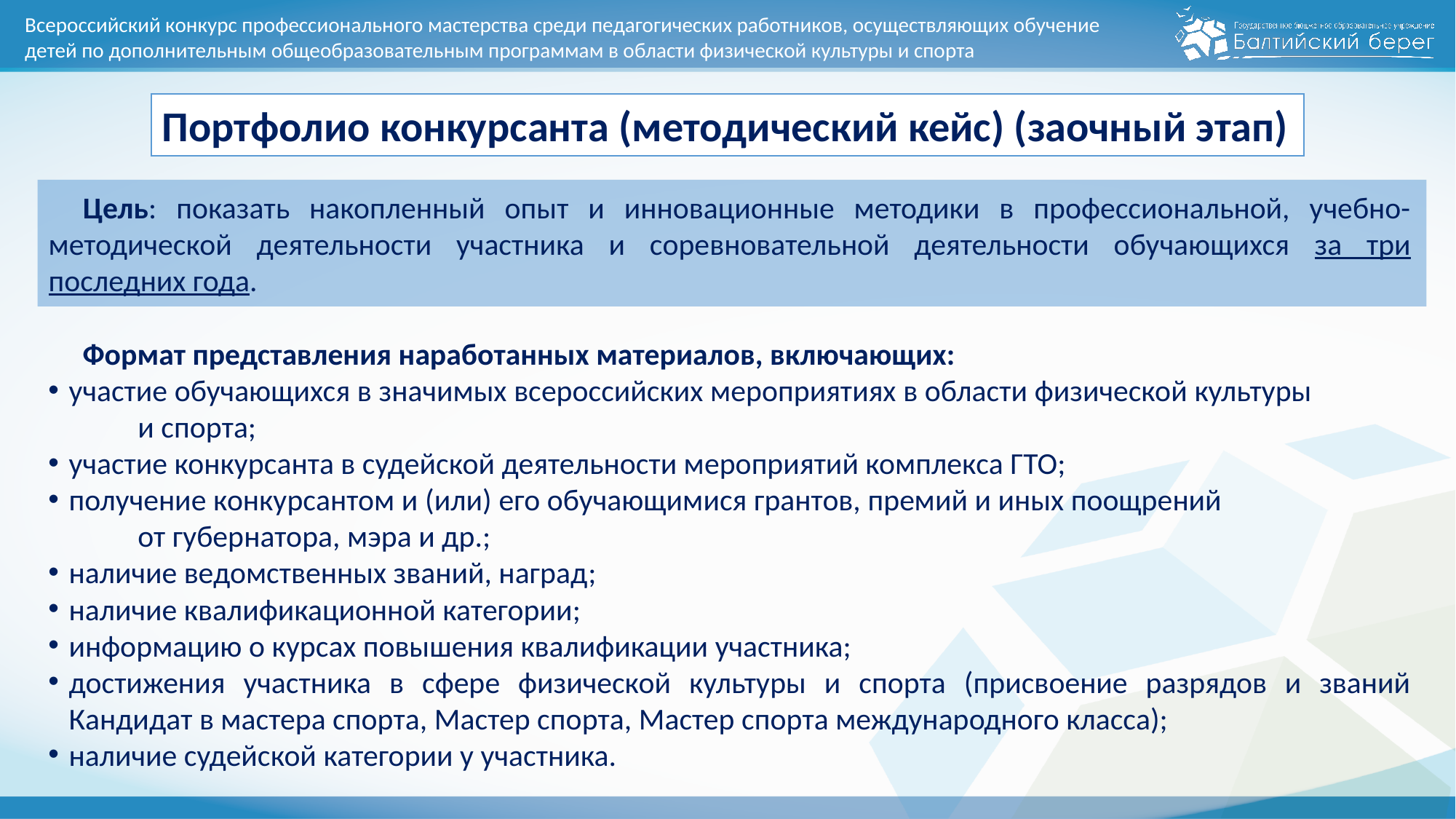

# Всероссийский конкурс профессионального мастерства среди педагогических работников, осуществляющих обучение детей по дополнительным общеобразовательным программам в области физической культуры и спорта
Портфолио конкурсанта (методический кейс) (заочный этап)
Цель: показать накопленный опыт и инновационные методики в профессиональной, учебно-методической деятельности участника и соревновательной деятельности обучающихся за три последних года.
Формат представления наработанных материалов, включающих:
участие обучающихся в значимых всероссийских мероприятиях в области физической культуры                         и спорта;
участие конкурсанта в судейской деятельности мероприятий комплекса ГТО;
получение конкурсантом и (или) его обучающимися грантов, премий и иных поощрений                                      от губернатора, мэра и др.;
наличие ведомственных званий, наград;
наличие квалификационной категории;
информацию о курсах повышения квалификации участника;
достижения участника в сфере физической культуры и спорта (присвоение разрядов и званий Кандидат в мастера спорта, Мастер спорта, Мастер спорта международного класса);
наличие судейской категории у участника.